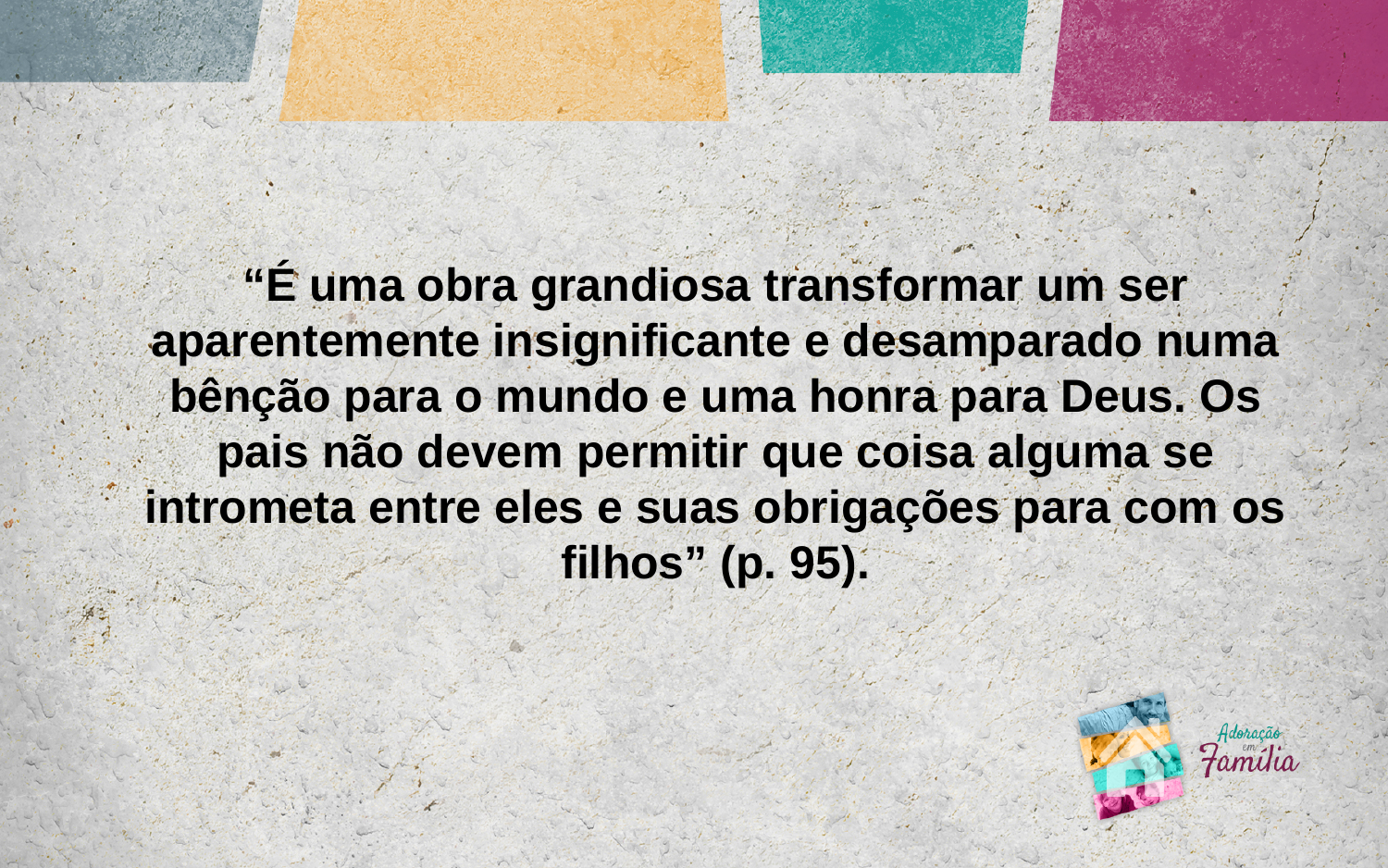

“É uma obra grandiosa transformar um ser aparentemente insignificante e desamparado numa bênção para o mundo e uma honra para Deus. Os pais não devem permitir que coisa alguma se intrometa entre eles e suas obrigações para com os filhos” (p. 95).